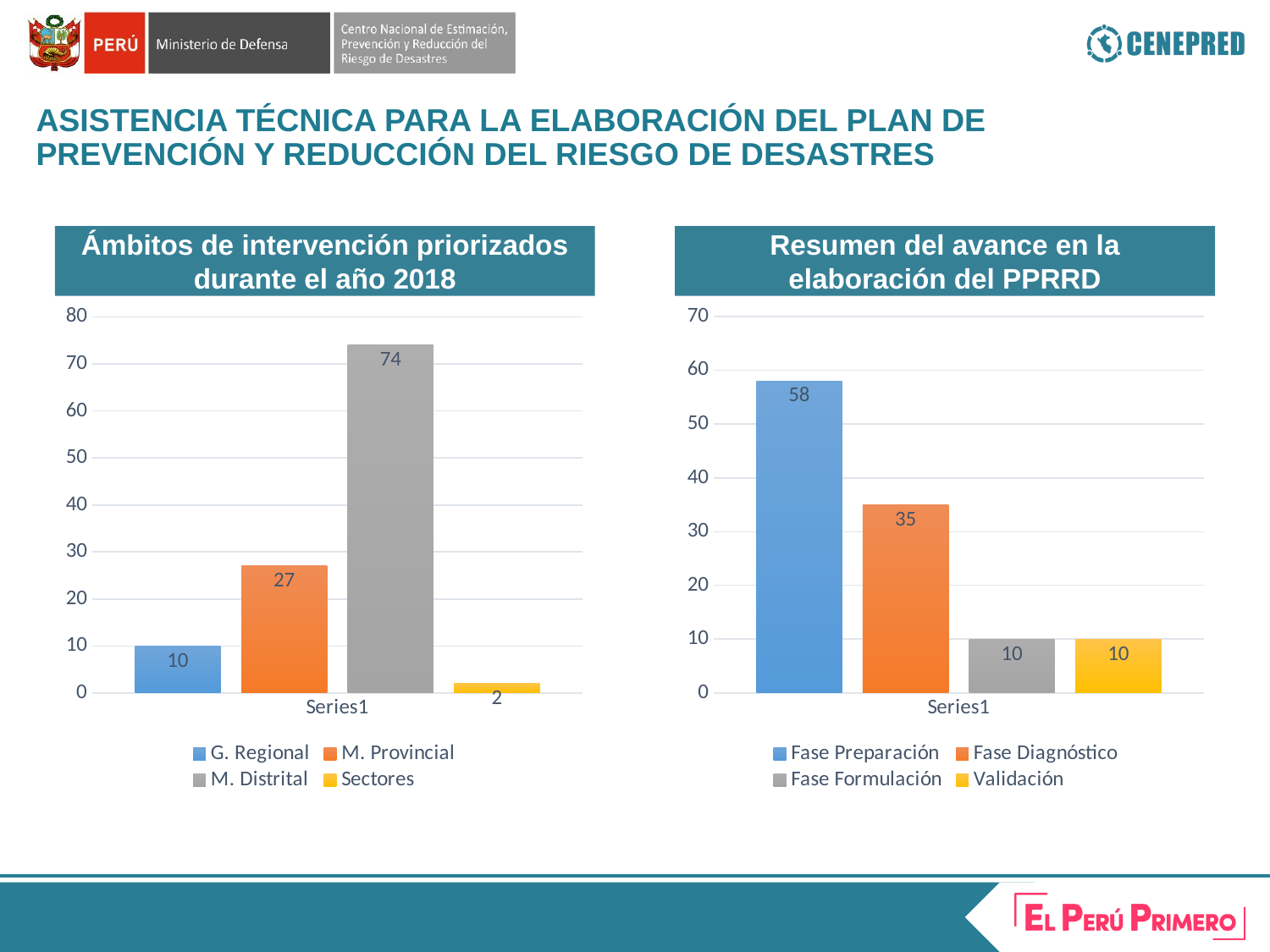

ASISTENCIA TÉCNICA PARA LA ELABORACIÓN DEL PLAN DE PREVENCIÓN Y REDUCCIÓN DEL RIESGO DE DESASTRES
Ámbitos de intervención priorizados durante el año 2018
Resumen del avance en la elaboración del PPRRD

### Chart

| Category | Fase Preparación | Fase Diagnóstico | Fase Formulación | Validación |
|---|---|---|---|---|
|  | 58.0 | 35.0 | 10.0 | 10.0 |

### Chart

| Category | G. Regional | M. Provincial | M. Distrital | Sectores |
|---|---|---|---|---|
|  | 10.0 | 27.0 | 74.0 | 2.0 |
FORTALECIMIENTO DE CAPACIDADES